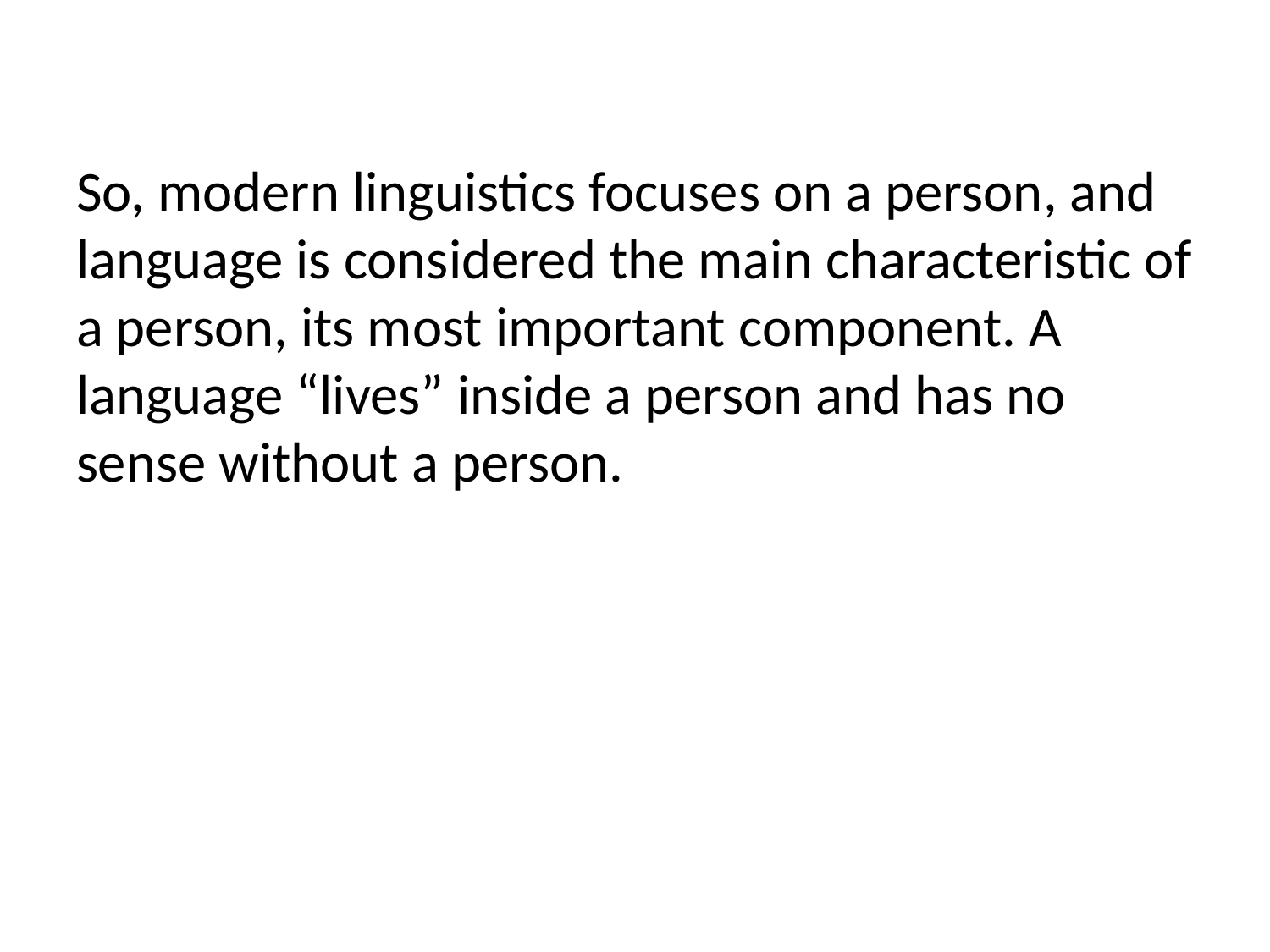

So, modern linguistics focuses on a person, and language is considered the main characteristic of a person, its most important component. A language “lives” inside a person and has no sense without a person.